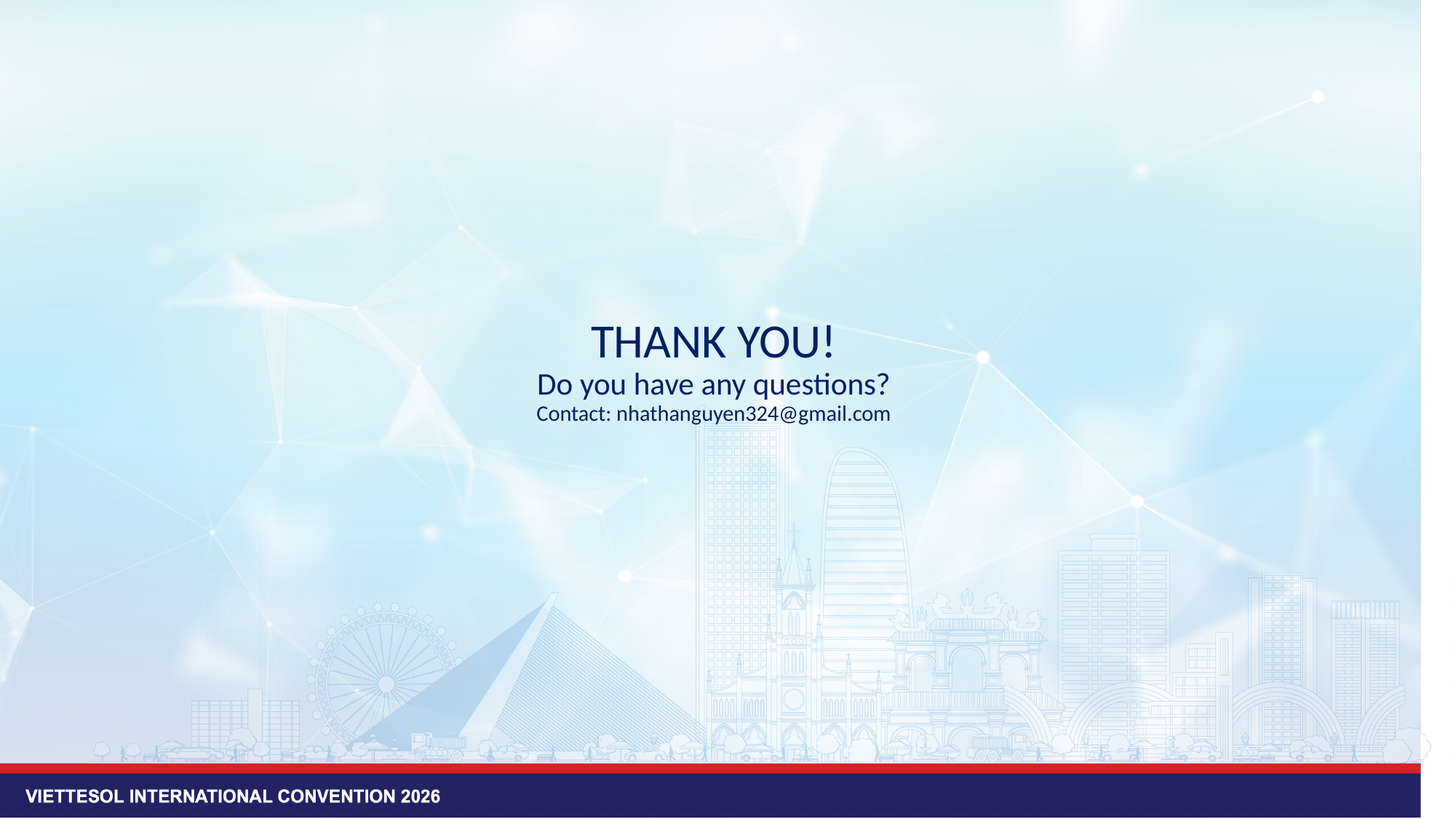

# THANK YOU! Do you have any questions? Contact: nhathanguyen324@gmail.com